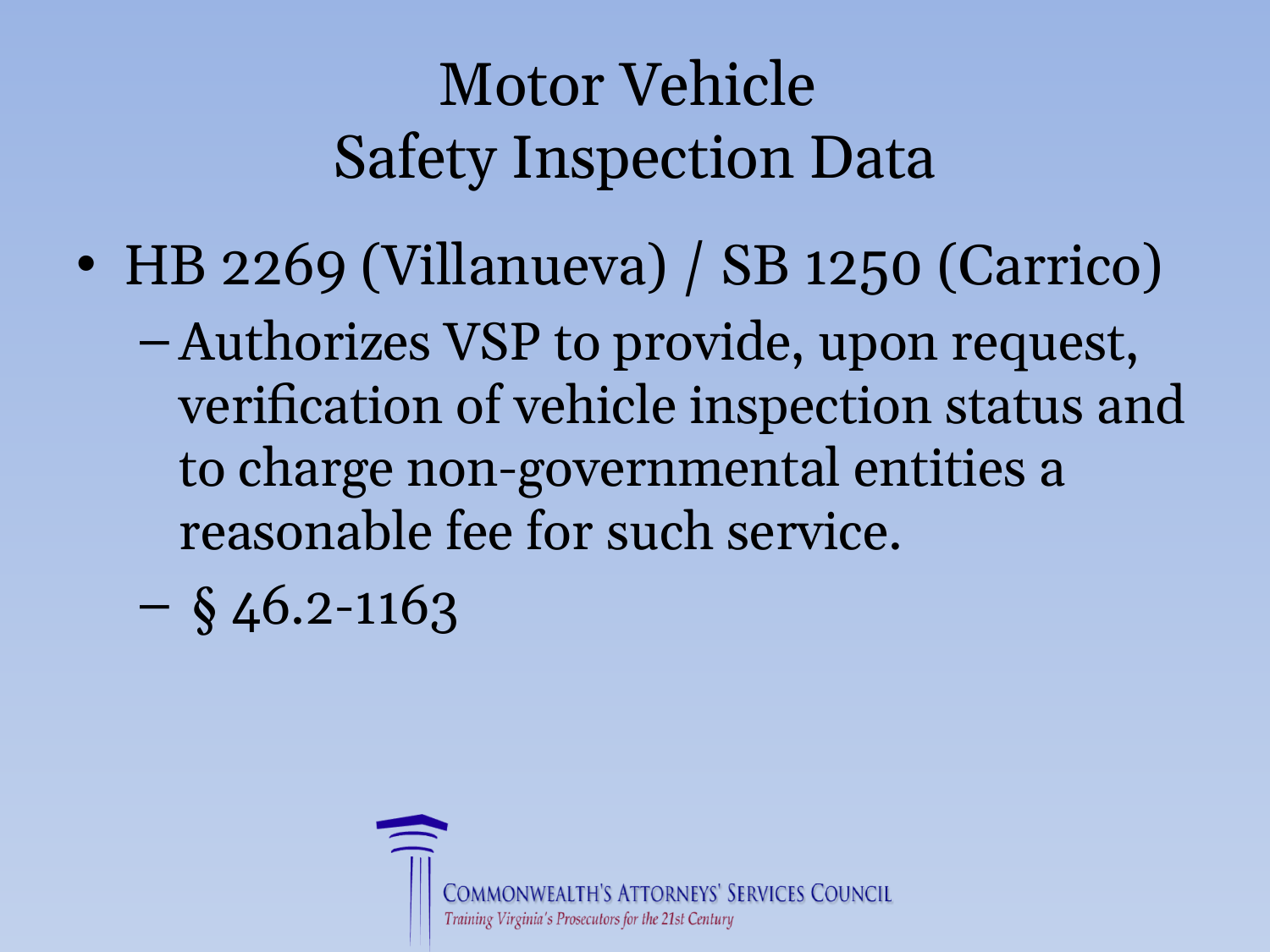

# Motor Vehicle Safety Inspection Data
HB 2269 (Villanueva) / SB 1250 (Carrico)
Authorizes VSP to provide, upon request, verification of vehicle inspection status and to charge non-governmental entities a reasonable fee for such service.
 § 46.2-1163